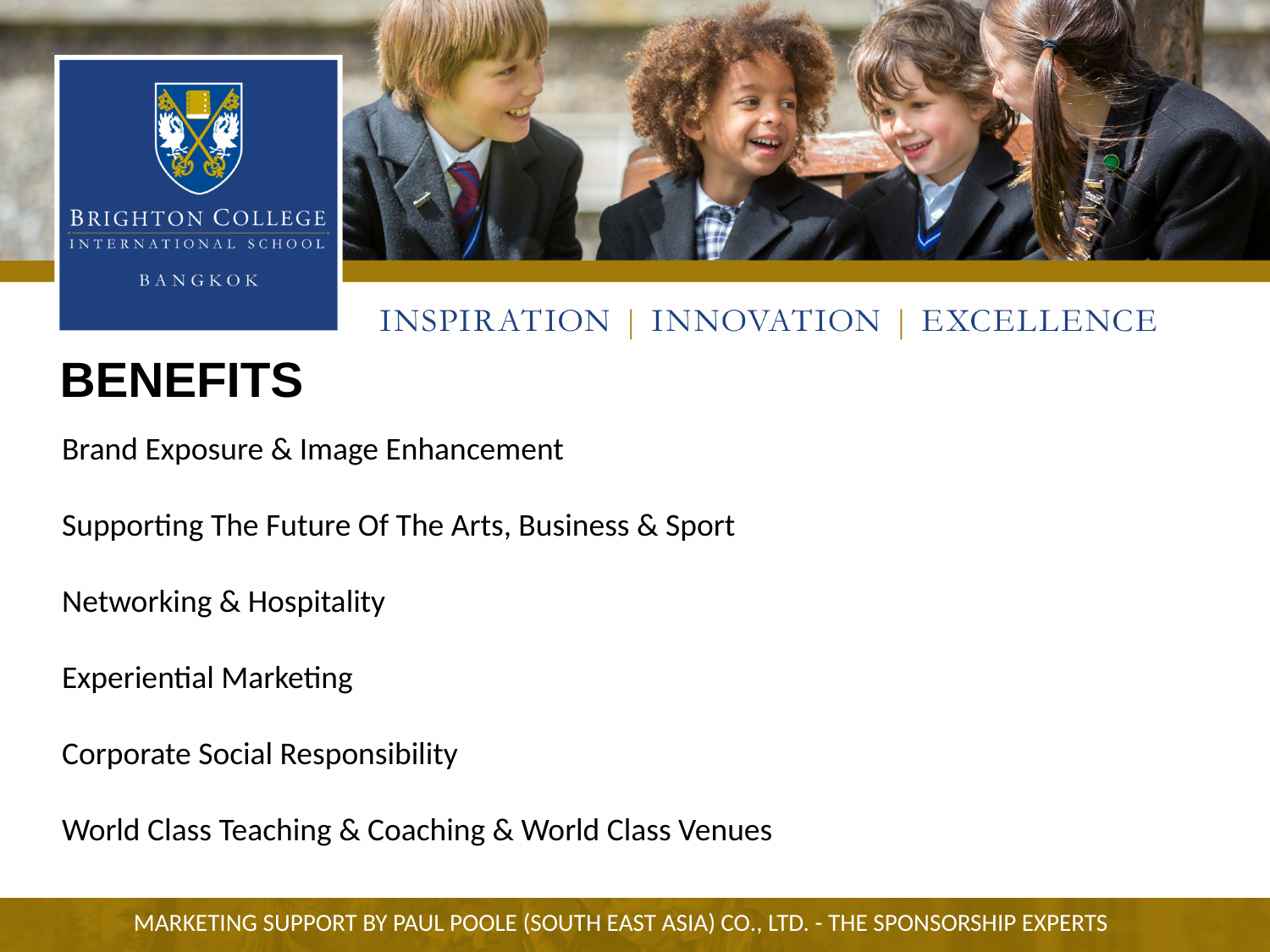

# BENEFITS
Brand Exposure & Image Enhancement

Supporting The Future Of The Arts, Business & Sport

Networking & Hospitality

Experiential Marketing

Corporate Social Responsibility

World Class Teaching & Coaching & World Class Venues
MARKETING SUPPORT BY PAUL POOLE (SOUTH EAST ASIA) CO., LTD. - THE SPONSORSHIP EXPERTS